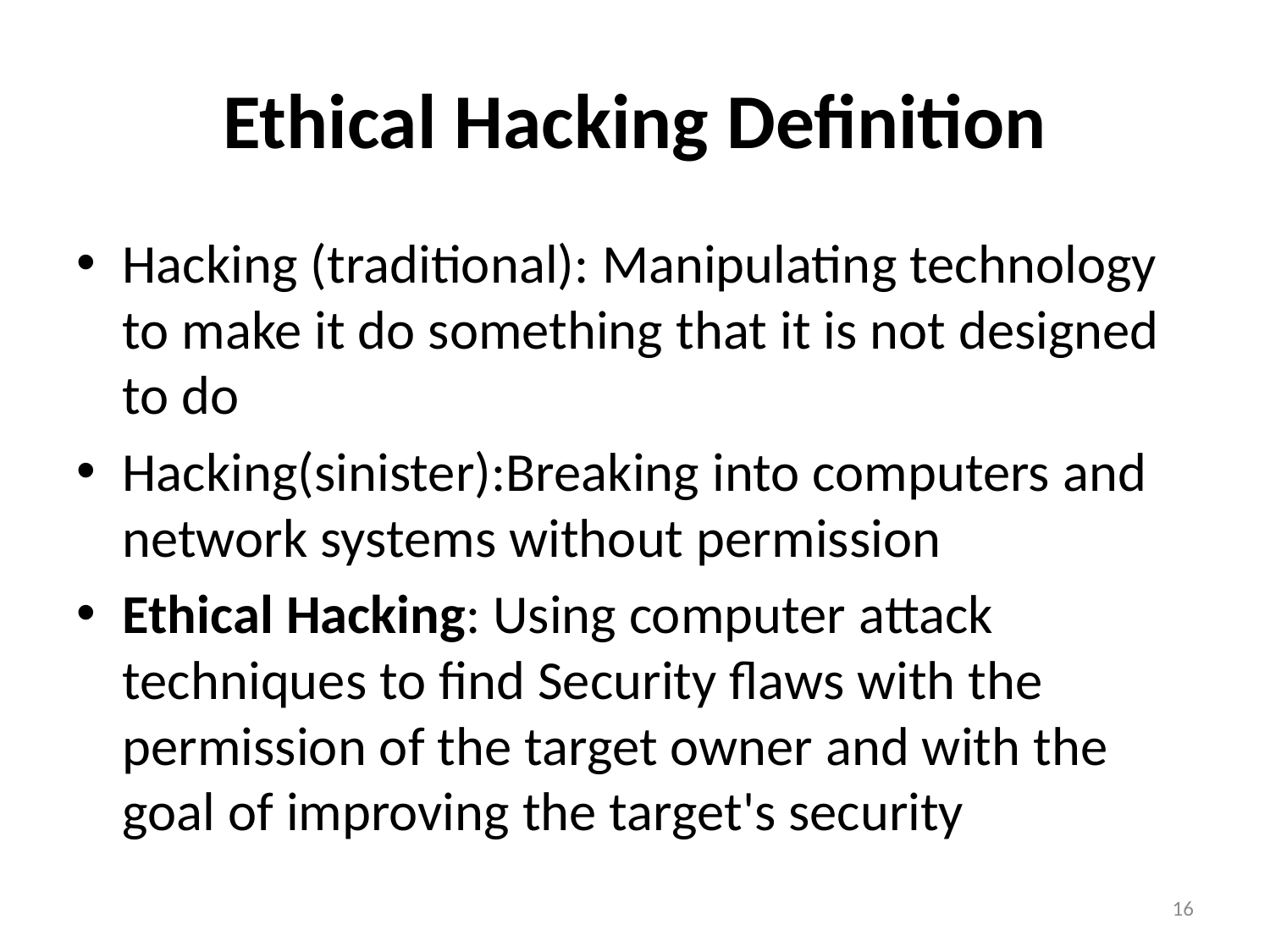

# Ethical Hacking Definition
Hacking (traditional): Manipulating technology to make it do something that it is not designed to do
Hacking(sinister):Breaking into computers and network systems without permission
Ethical Hacking: Using computer attack techniques to find Security flaws with the permission of the target owner and with the goal of improving the target's security

16